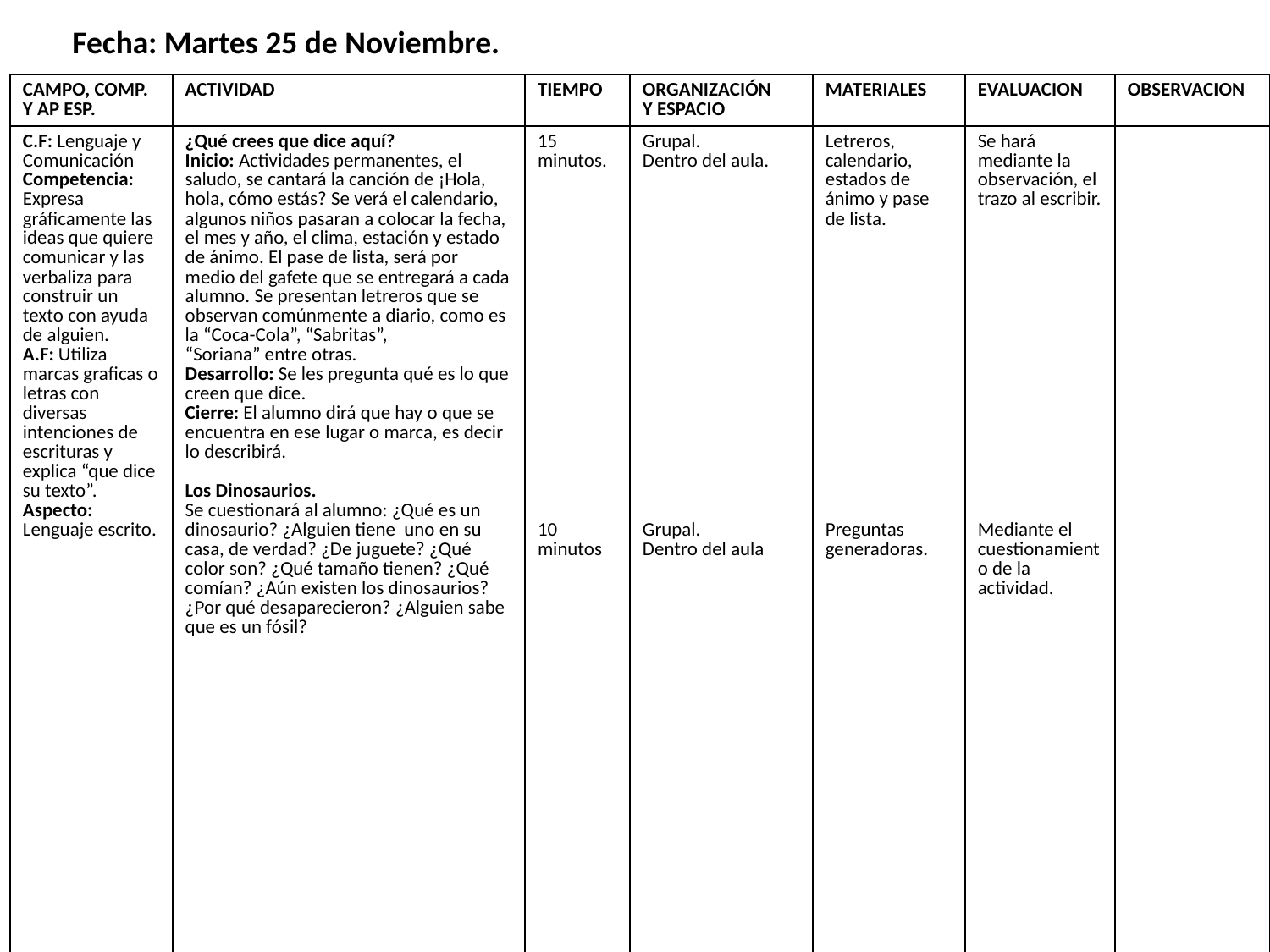

Fecha: Martes 25 de Noviembre.
| CAMPO, COMP. Y AP ESP. | ACTIVIDAD | TIEMPO | ORGANIZACIÓN Y ESPACIO | MATERIALES | EVALUACION | OBSERVACION |
| --- | --- | --- | --- | --- | --- | --- |
| C.F: Lenguaje y Comunicación Competencia: Expresa gráficamente las ideas que quiere comunicar y las verbaliza para construir un texto con ayuda de alguien. A.F: Utiliza marcas graficas o letras con diversas intenciones de escrituras y explica “que dice su texto”. Aspecto: Lenguaje escrito. | ¿Qué crees que dice aquí? Inicio: Actividades permanentes, el saludo, se cantará la canción de ¡Hola, hola, cómo estás? Se verá el calendario, algunos niños pasaran a colocar la fecha, el mes y año, el clima, estación y estado de ánimo. El pase de lista, será por medio del gafete que se entregará a cada alumno. Se presentan letreros que se observan comúnmente a diario, como es la “Coca-Cola”, “Sabritas”, “Soriana” entre otras. Desarrollo: Se les pregunta qué es lo que creen que dice. Cierre: El alumno dirá que hay o que se encuentra en ese lugar o marca, es decir lo describirá. Los Dinosaurios. Se cuestionará al alumno: ¿Qué es un dinosaurio? ¿Alguien tiene uno en su casa, de verdad? ¿De juguete? ¿Qué color son? ¿Qué tamaño tienen? ¿Qué comían? ¿Aún existen los dinosaurios? ¿Por qué desaparecieron? ¿Alguien sabe que es un fósil? | 15 minutos. 10 minutos | Grupal. Dentro del aula. Grupal. Dentro del aula | Letreros, calendario, estados de ánimo y pase de lista. Preguntas generadoras. | Se hará mediante la observación, el trazo al escribir. Mediante el cuestionamiento de la actividad. |  |